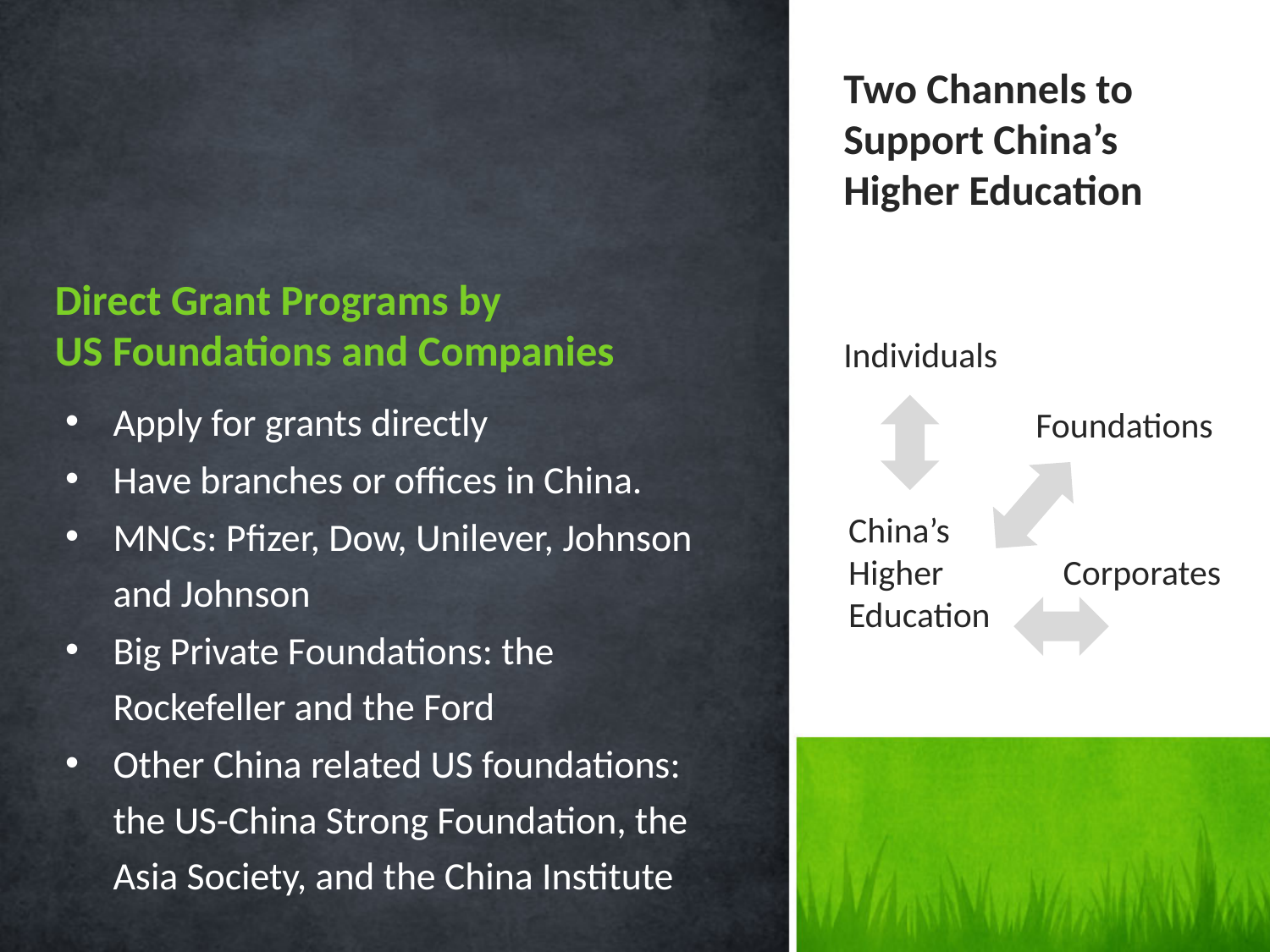

Two Channels to Support China’s Higher Education
Direct Grant Programs by
US Foundations and Companies
Individuals
Apply for grants directly
Have branches or offices in China.
MNCs: Pfizer, Dow, Unilever, Johnson and Johnson
Big Private Foundations: the Rockefeller and the Ford
Other China related US foundations: the US-China Strong Foundation, the Asia Society, and the China Institute

Foundations

China’s Higher Education
Corporates